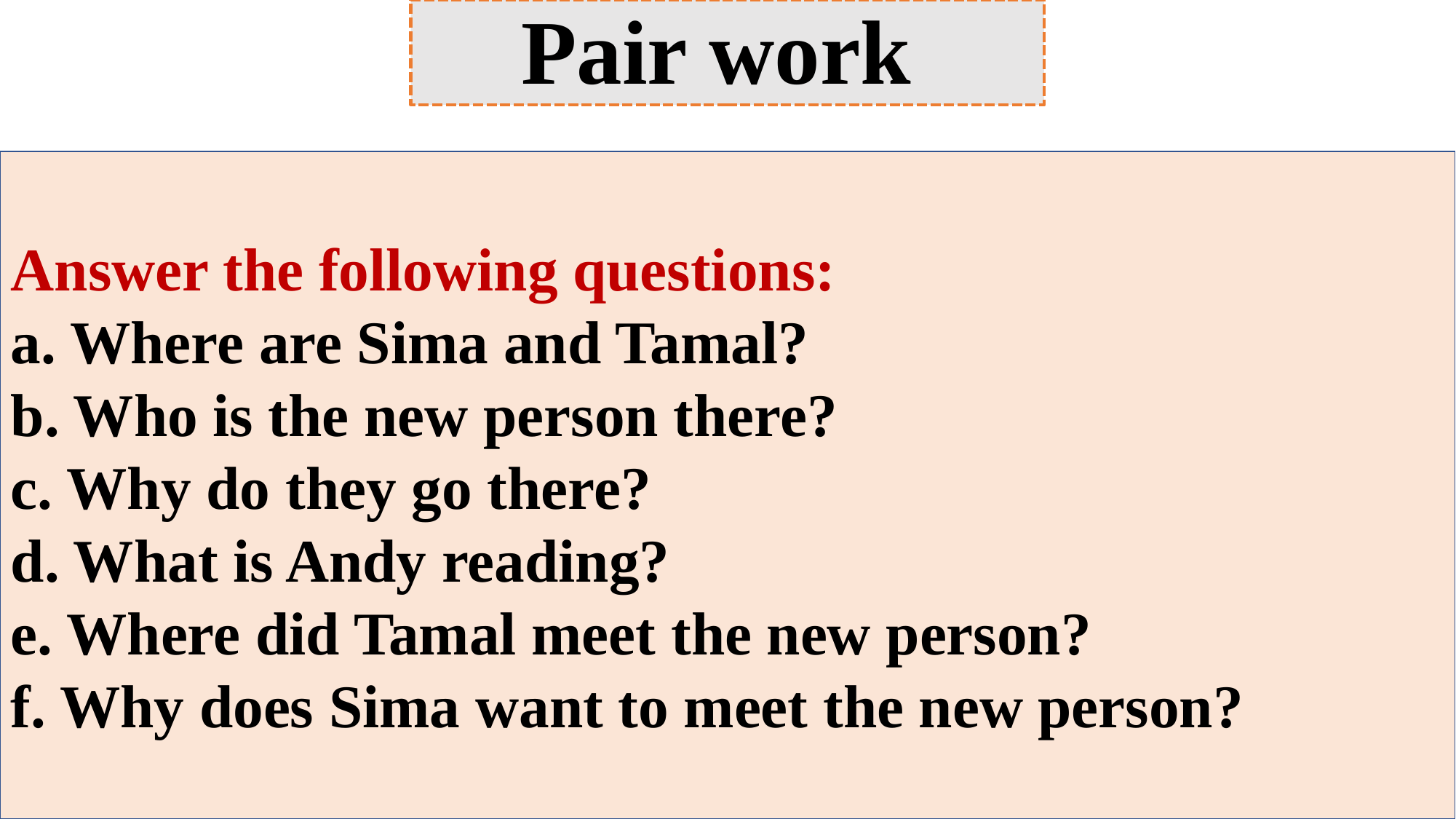

Pair work
Answer the following questions:
a. Where are Sima and Tamal?
b. Who is the new person there?
c. Why do they go there?
d. What is Andy reading?
e. Where did Tamal meet the new person?
f. Why does Sima want to meet the new person?